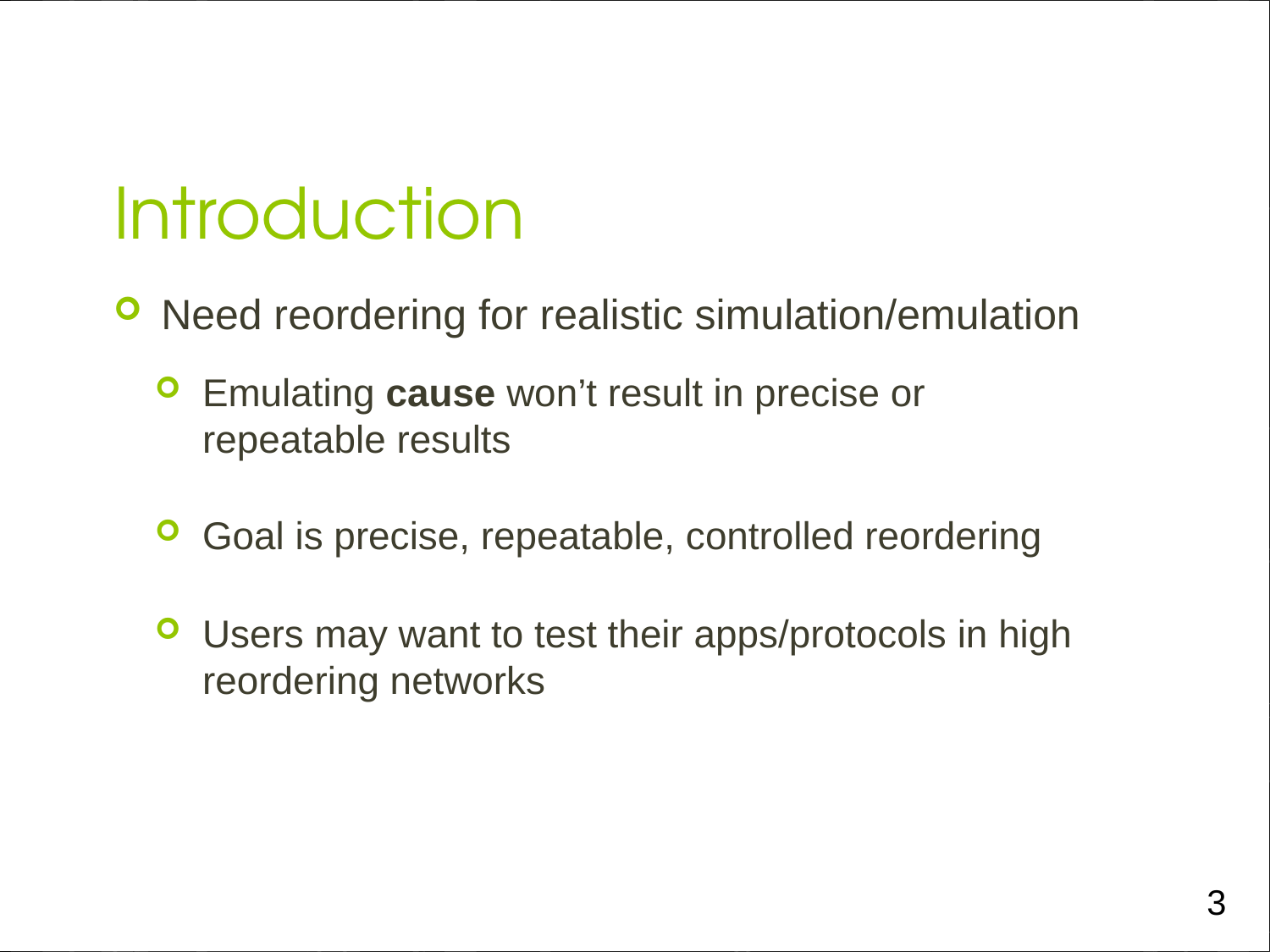

# Introduction
Need reordering for realistic simulation/emulation

Emulating cause won’t result in precise or       repeatable results

Goal is precise, repeatable, controlled reordering

Users may want to test their apps/protocols in high reordering networks
3